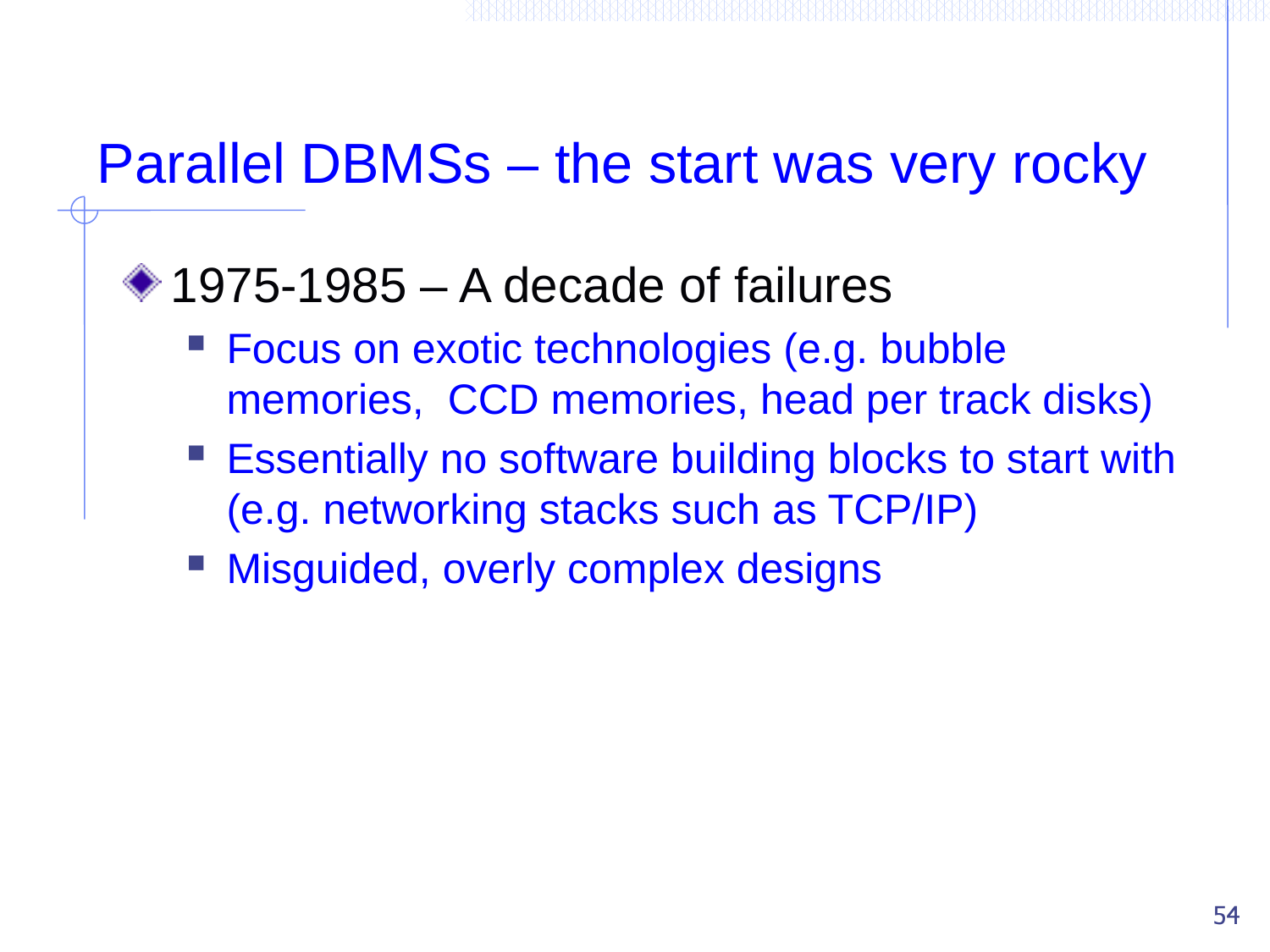

# Parallel DBMSs – the start was very rocky
1975-1985 – A decade of failures
Focus on exotic technologies (e.g. bubble memories,  CCD memories, head per track disks)
Essentially no software building blocks to start with (e.g. networking stacks such as TCP/IP)
Misguided, overly complex designs

54